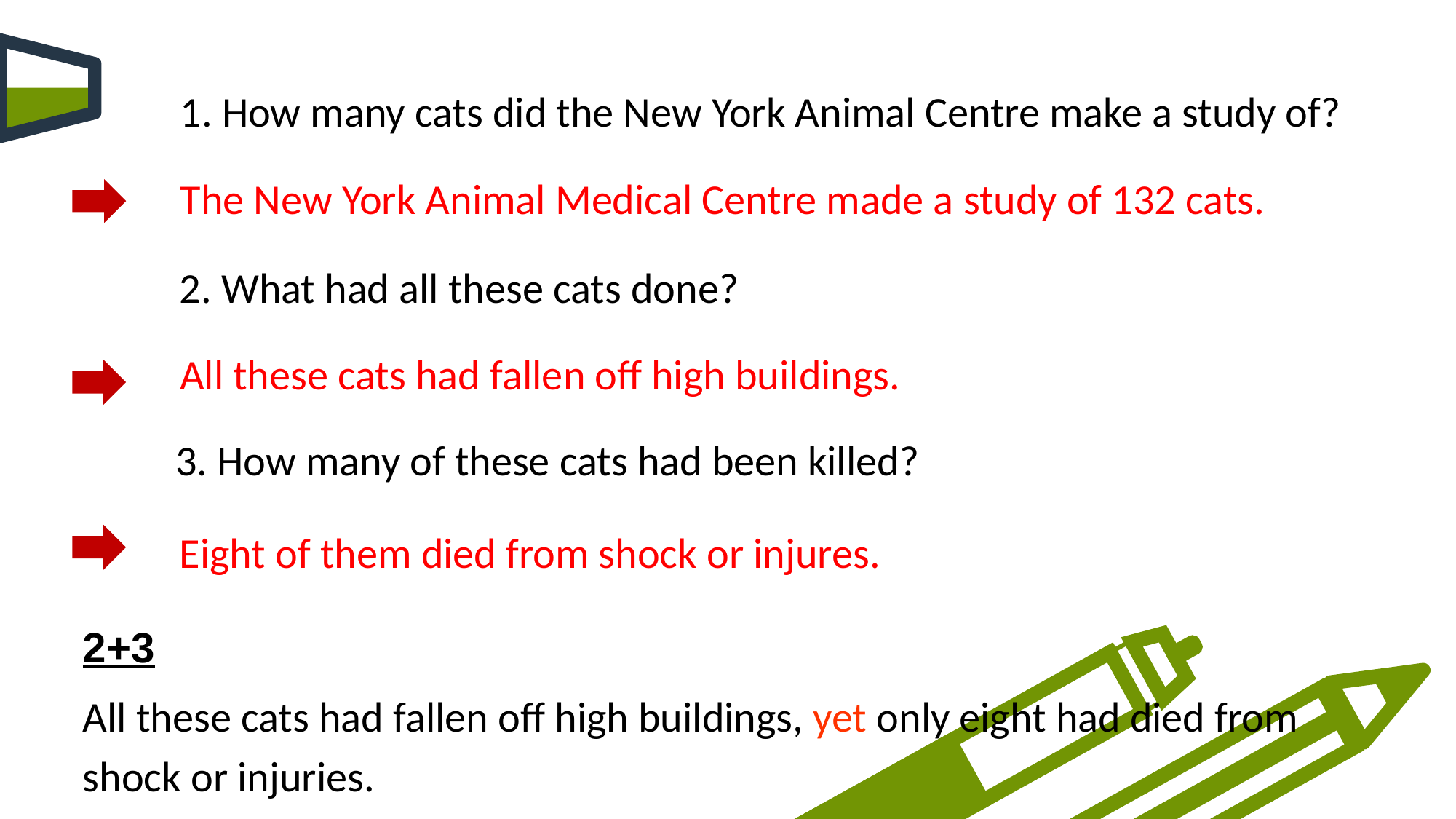

1. How many cats did the New York Animal Centre make a study of?
The New York Animal Medical Centre made a study of 132 cats.

2. What had all these cats done?

All these cats had fallen off high buildings.

 3. How many of these cats had been killed?

Eight of them died from shock or injures.

2+3
All these cats had fallen off high buildings, yet only eight had died from shock or injuries.